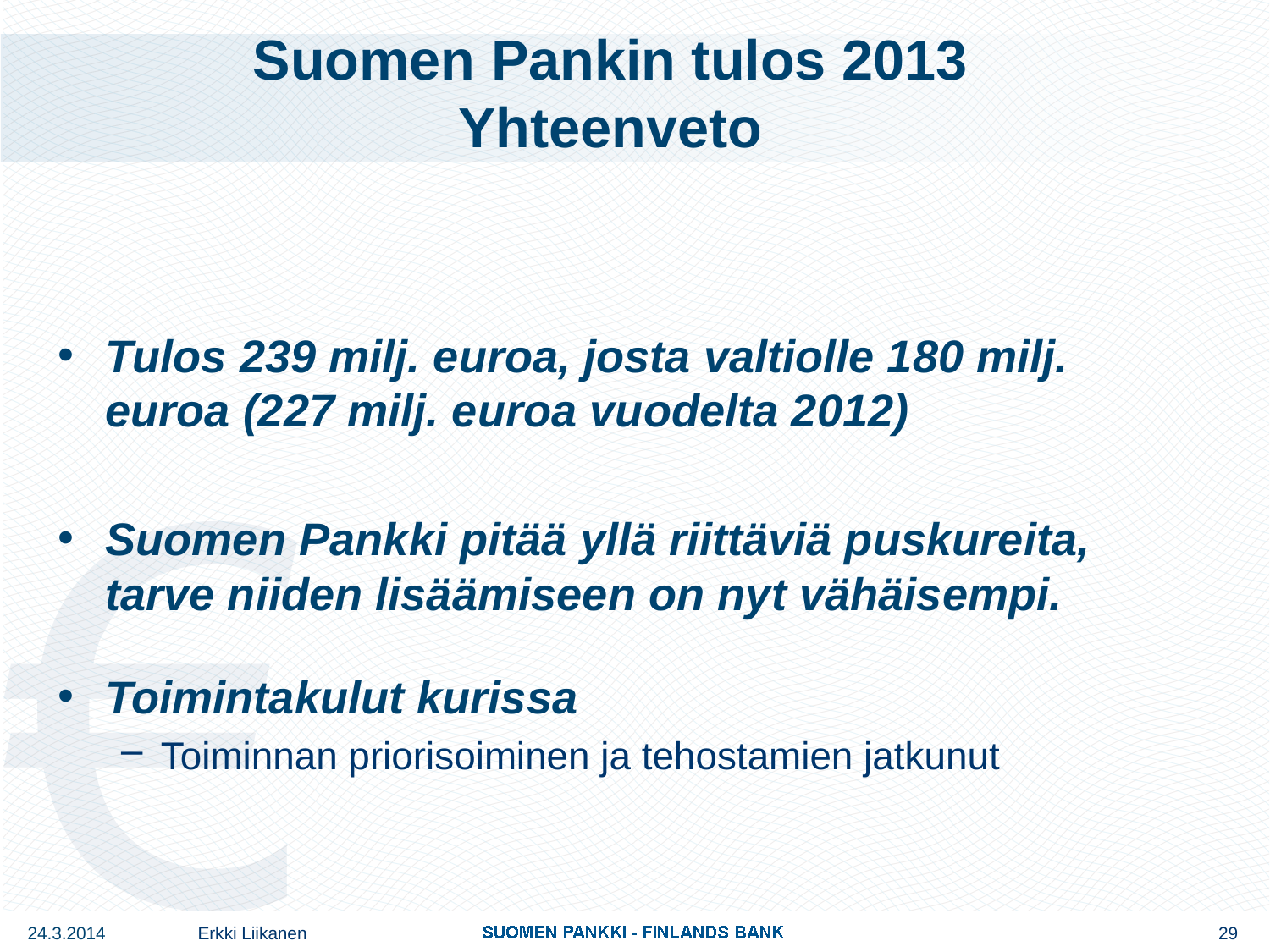

# Suomen Pankin tulos 2013 Yhteenveto

Tulos 239 milj. euroa, josta valtiolle 180 milj. euroa (227 milj. euroa vuodelta 2012)

Suomen Pankki pitää yllä riittäviä puskureita, tarve niiden lisäämiseen on nyt vähäisempi.

Toimintakulut kurissa
Toiminnan priorisoiminen ja tehostamien jatkunut

24.3.2014
Erkki Liikanen
29